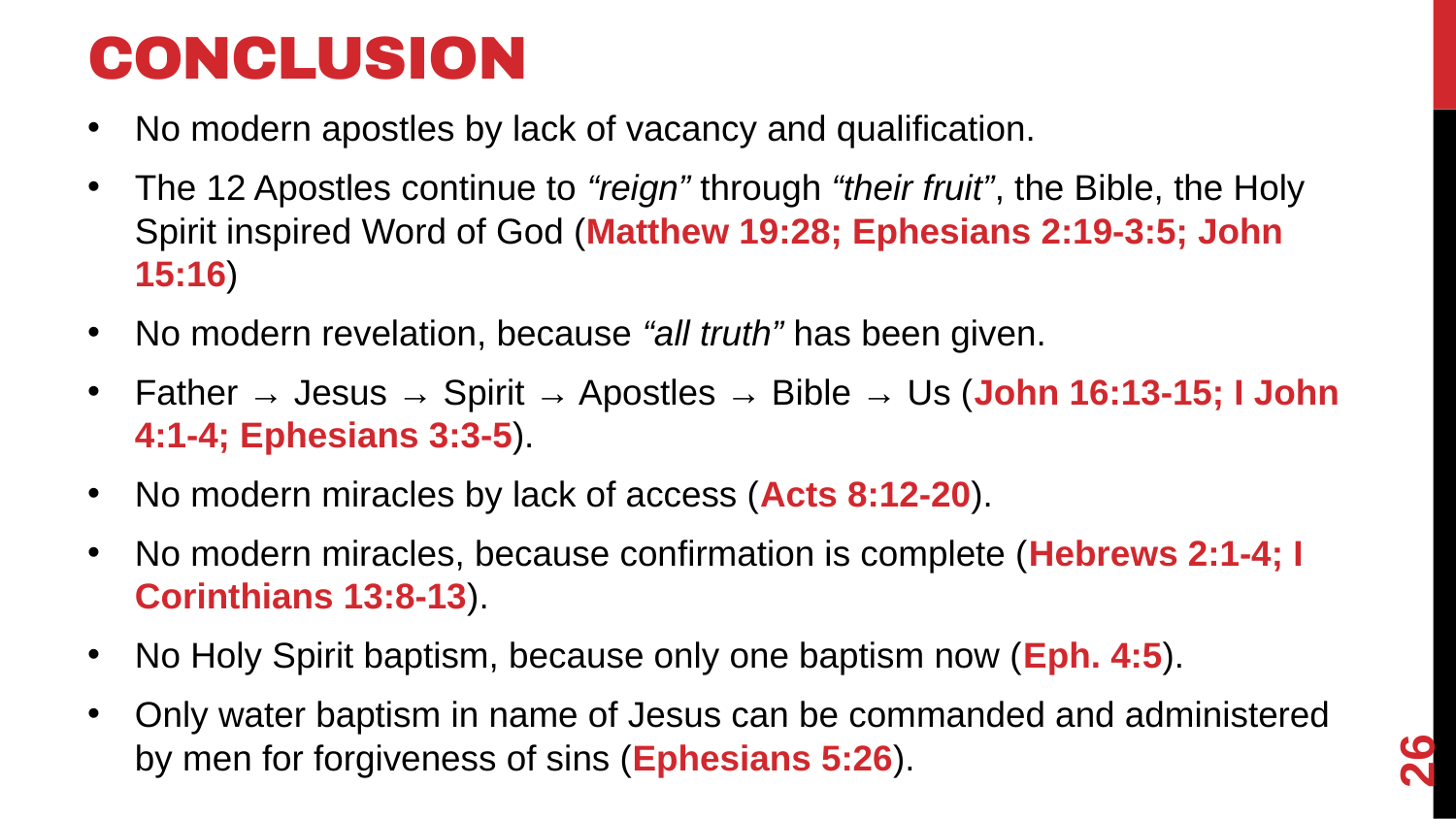

# Conclusion
No modern apostles by lack of vacancy and qualification.
The 12 Apostles continue to “reign” through “their fruit”, the Bible, the Holy Spirit inspired Word of God (Matthew 19:28; Ephesians 2:19-3:5; John 15:16)
No modern revelation, because “all truth” has been given.
Father → Jesus → Spirit → Apostles → Bible → Us (John 16:13-15; I John 4:1-4; Ephesians 3:3-5).
No modern miracles by lack of access (Acts 8:12-20).
No modern miracles, because confirmation is complete (Hebrews 2:1-4; I Corinthians 13:8-13).
No Holy Spirit baptism, because only one baptism now (Eph. 4:5).
Only water baptism in name of Jesus can be commanded and administered by men for forgiveness of sins (Ephesians 5:26).
26